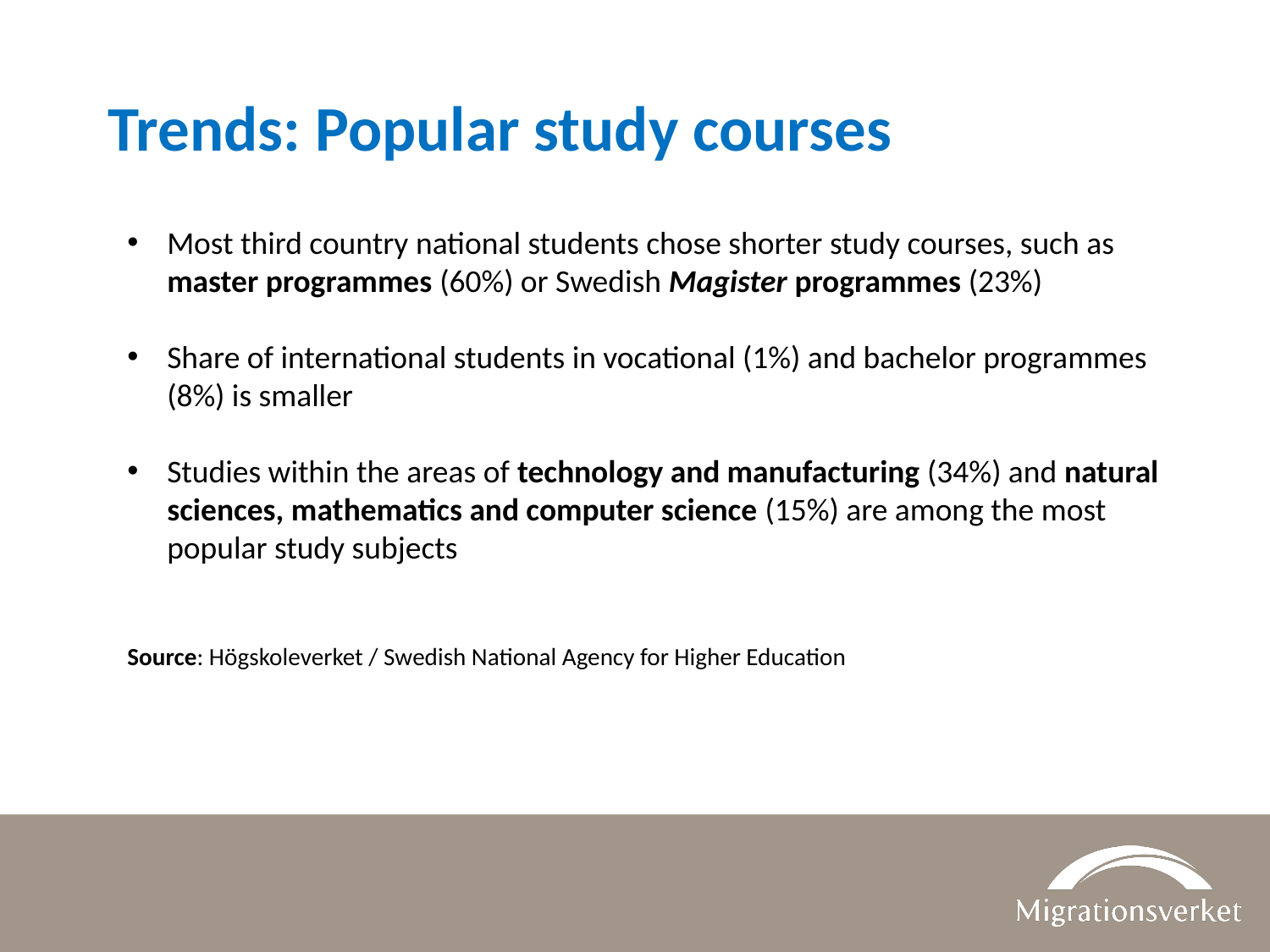

# Trends: Popular study courses
Most third country national students chose shorter study courses, such as master programmes (60%) or Swedish Magister programmes (23%)

Share of international students in vocational (1%) and bachelor programmes (8%) is smaller

Studies within the areas of technology and manufacturing (34%) and natural sciences, mathematics and computer science (15%) are among the most popular study subjects

Source: Högskoleverket / Swedish National Agency for Higher Education